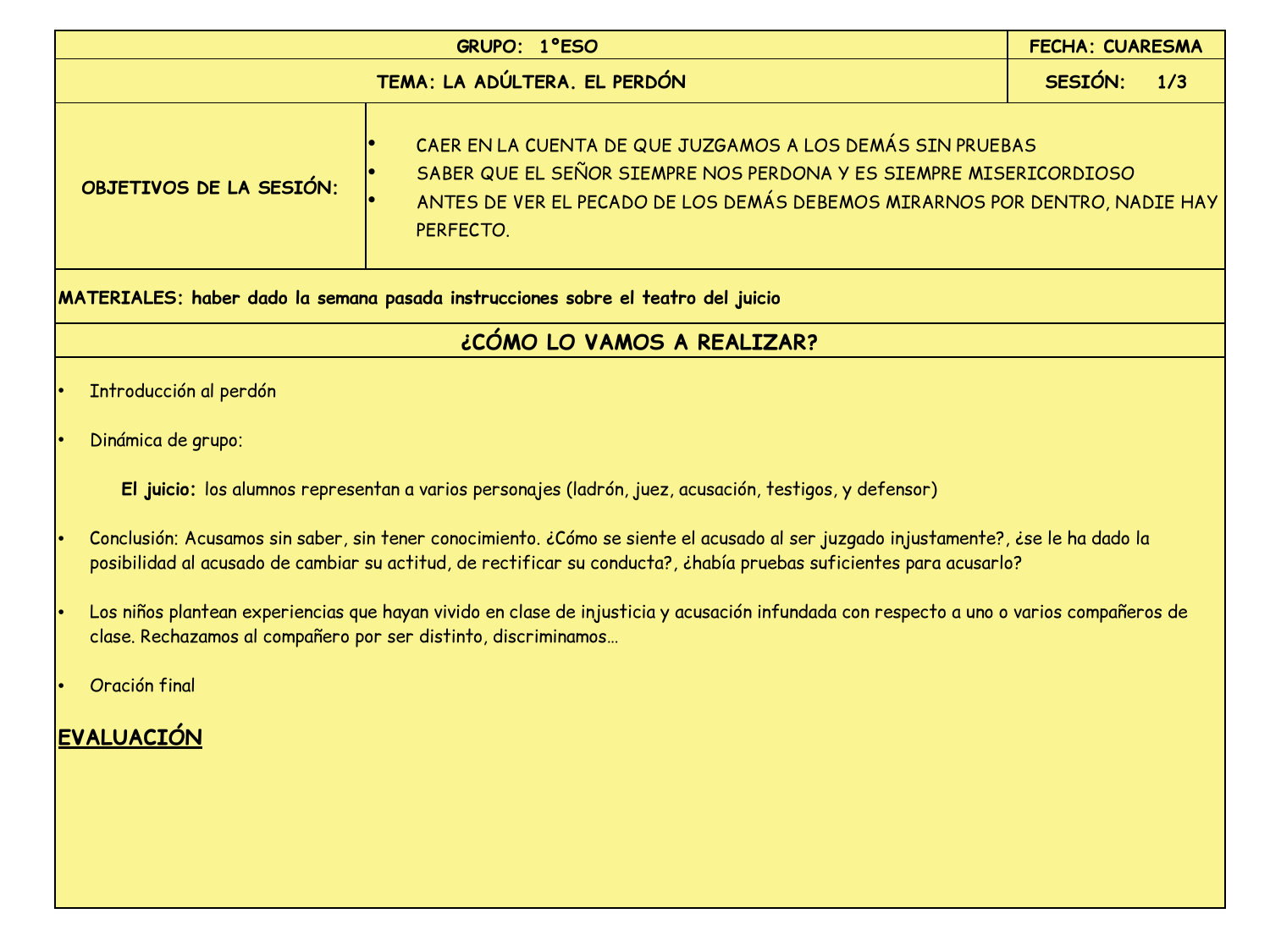

| GRUPO: 1ºESO |  | FECHA: CUARESMA |
| --- | --- | --- |
| TEMA: LA ADÚLTERA. EL PERDÓN |  | SESIÓN: 1/3 |
| OBJETIVOS DE LA SESIÓN: | CAER EN LA CUENTA DE QUE JUZGAMOS A LOS DEMÁS SIN PRUEBAS SABER QUE EL SEÑOR SIEMPRE NOS PERDONA Y ES SIEMPRE MISERICORDIOSO ANTES DE VER EL PECADO DE LOS DEMÁS DEBEMOS MIRARNOS POR DENTRO, NADIE HAY PERFECTO. |  |
| MATERIALES: haber dado la semana pasada instrucciones sobre el teatro del juicio |  |  |
| ¿CÓMO LO VAMOS A REALIZAR? |  |  |
| Introducción al perdón Dinámica de grupo: El juicio: los alumnos representan a varios personajes (ladrón, juez, acusación, testigos, y defensor) Conclusión: Acusamos sin saber, sin tener conocimiento. ¿Cómo se siente el acusado al ser juzgado injustamente?, ¿se le ha dado la posibilidad al acusado de cambiar su actitud, de rectificar su conducta?, ¿había pruebas suficientes para acusarlo? Los niños plantean experiencias que hayan vivido en clase de injusticia y acusación infundada con respecto a uno o varios compañeros de clase. Rechazamos al compañero por ser distinto, discriminamos… Oración final EVALUACIÓN |  |  |